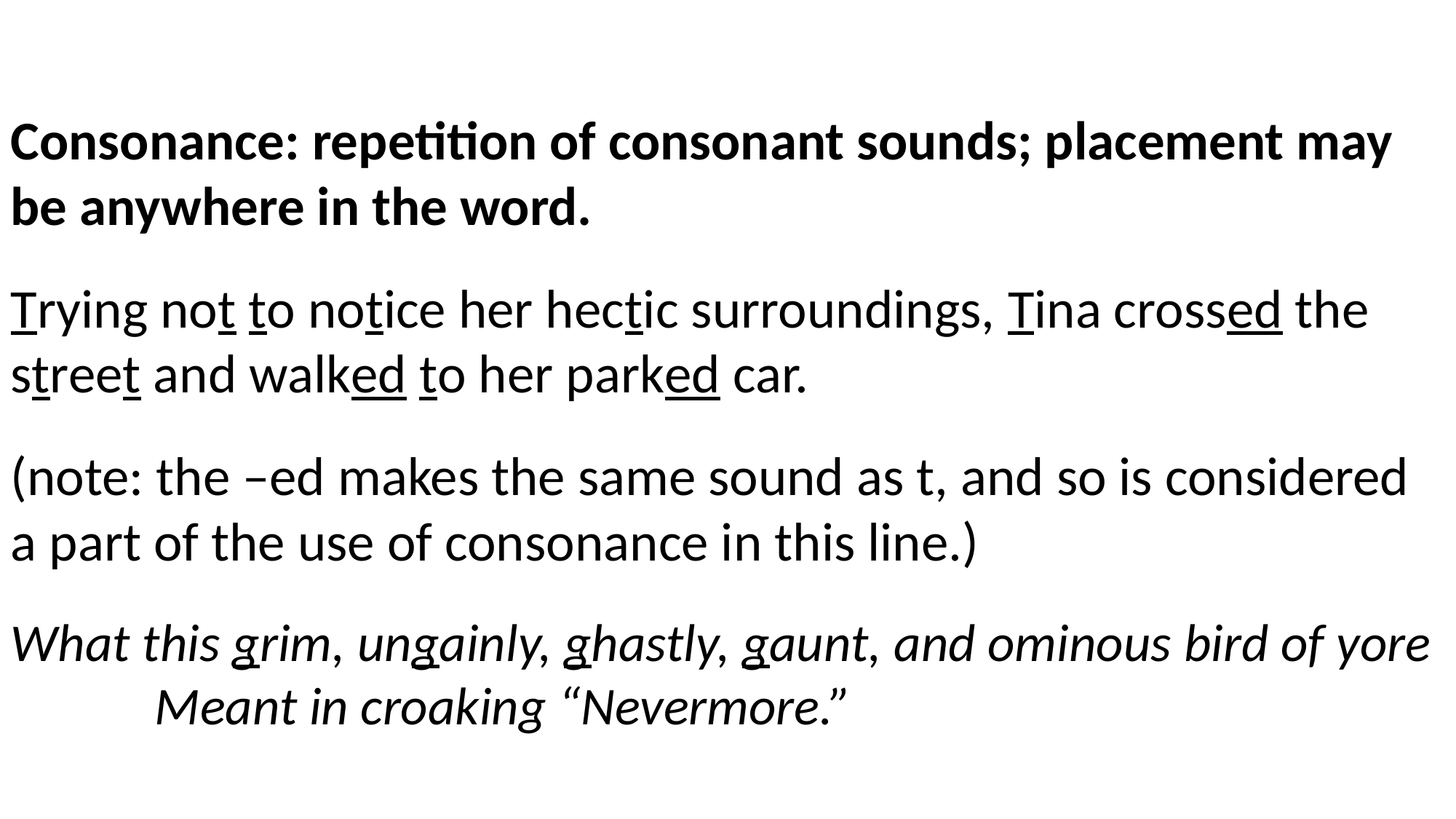

Consonance: repetition of consonant sounds; placement may be anywhere in the word.

Trying not to notice her hectic surroundings, Tina crossed the street and walked to her parked car.

(note: the –ed makes the same sound as t, and so is considered a part of the use of consonance in this line.)

What this grim, ungainly, ghastly, gaunt, and ominous bird of yore
            Meant in croaking “Nevermore.”